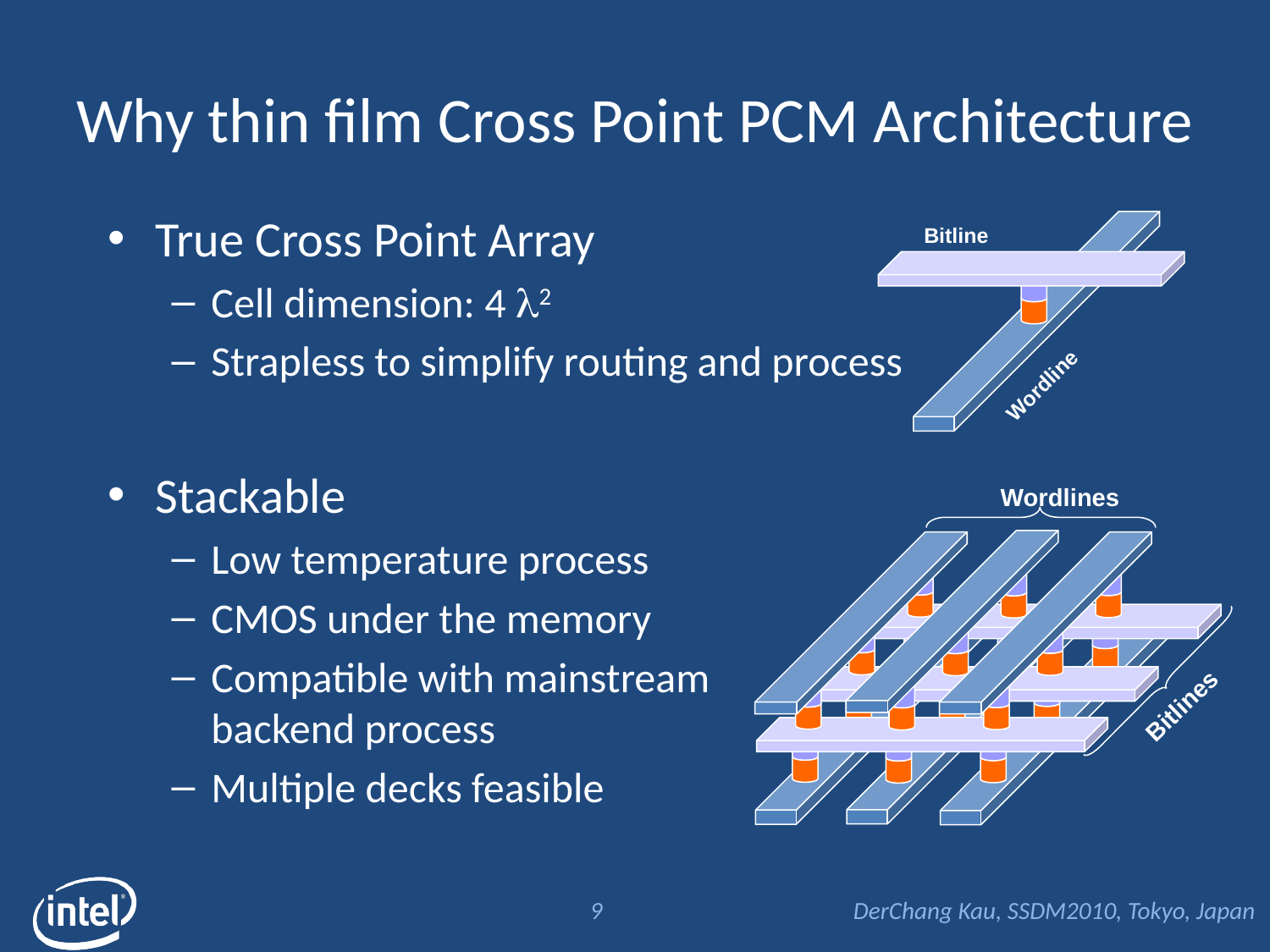

# Why thin film Cross Point PCM Architecture
True Cross Point Array
Cell dimension: 4 λ2
Strapless to simplify routing and process

Stackable
Low temperature process
CMOS under the memory
Compatible with mainstream
backend process
Multiple decks feasible

Bitline

Wordline

Wordlines

Bitlines